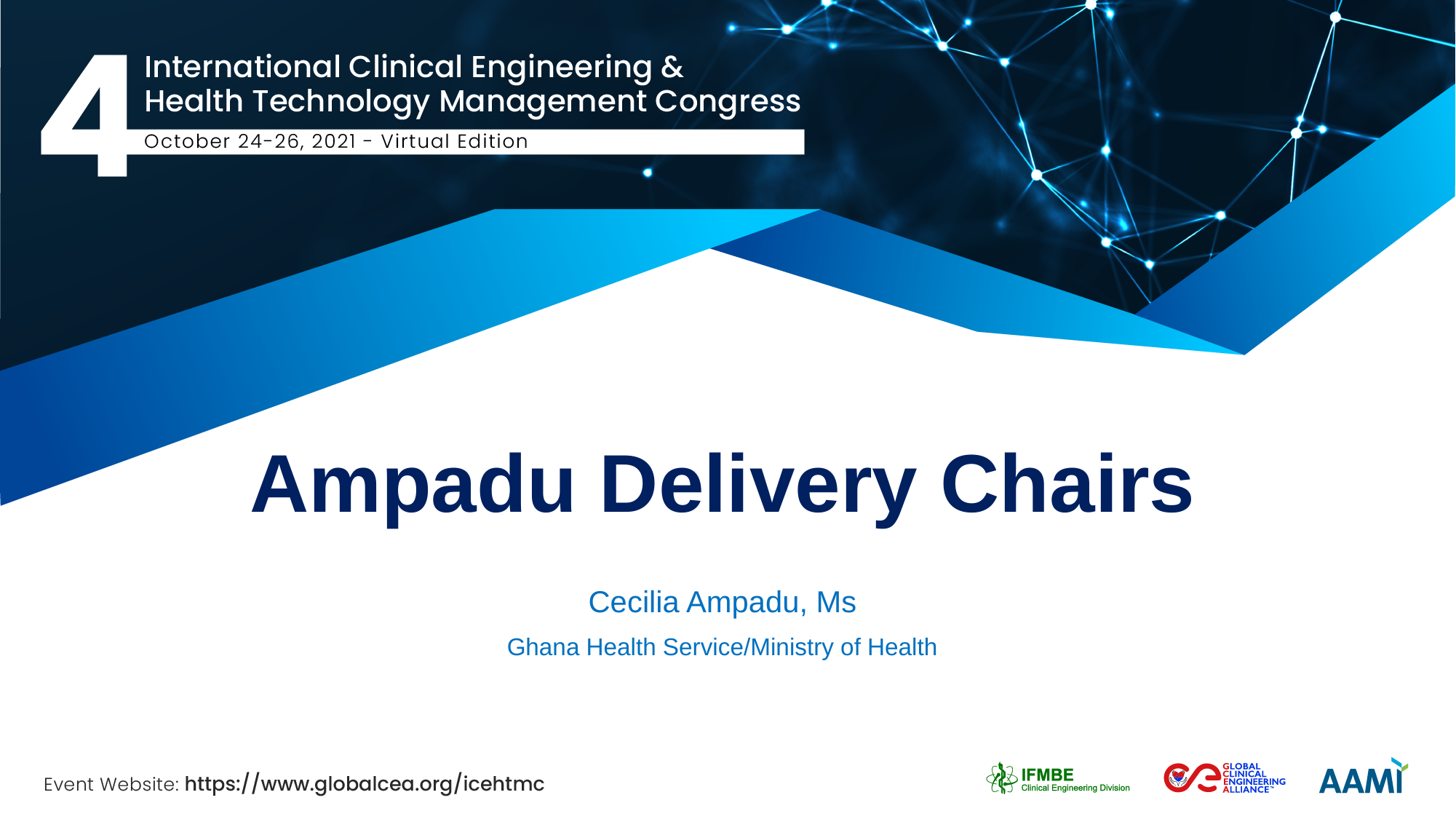

# Ampadu Delivery Chairs
Cecilia Ampadu, Ms
Ghana Health Service/Ministry of Health